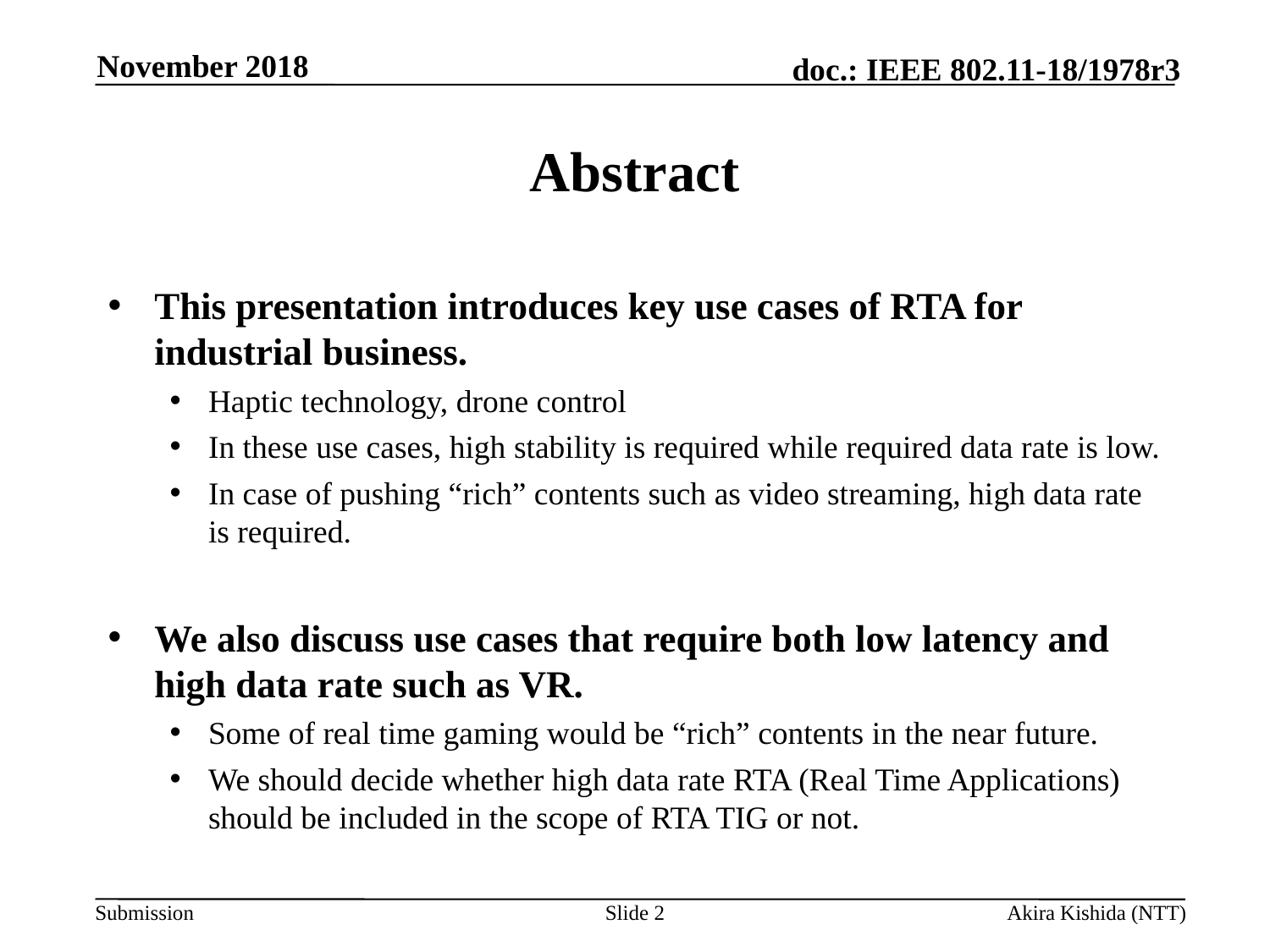

November 2018
# Abstract
This presentation introduces key use cases of RTA for industrial business.
Haptic technology, drone control
In these use cases, high stability is required while required data rate is low.
In case of pushing “rich” contents such as video streaming, high data rate is required.

We also discuss use cases that require both low latency and high data rate such as VR.
Some of real time gaming would be “rich” contents in the near future.
We should decide whether high data rate RTA (Real Time Applications) should be included in the scope of RTA TIG or not.
Slide 2
Akira Kishida (NTT)